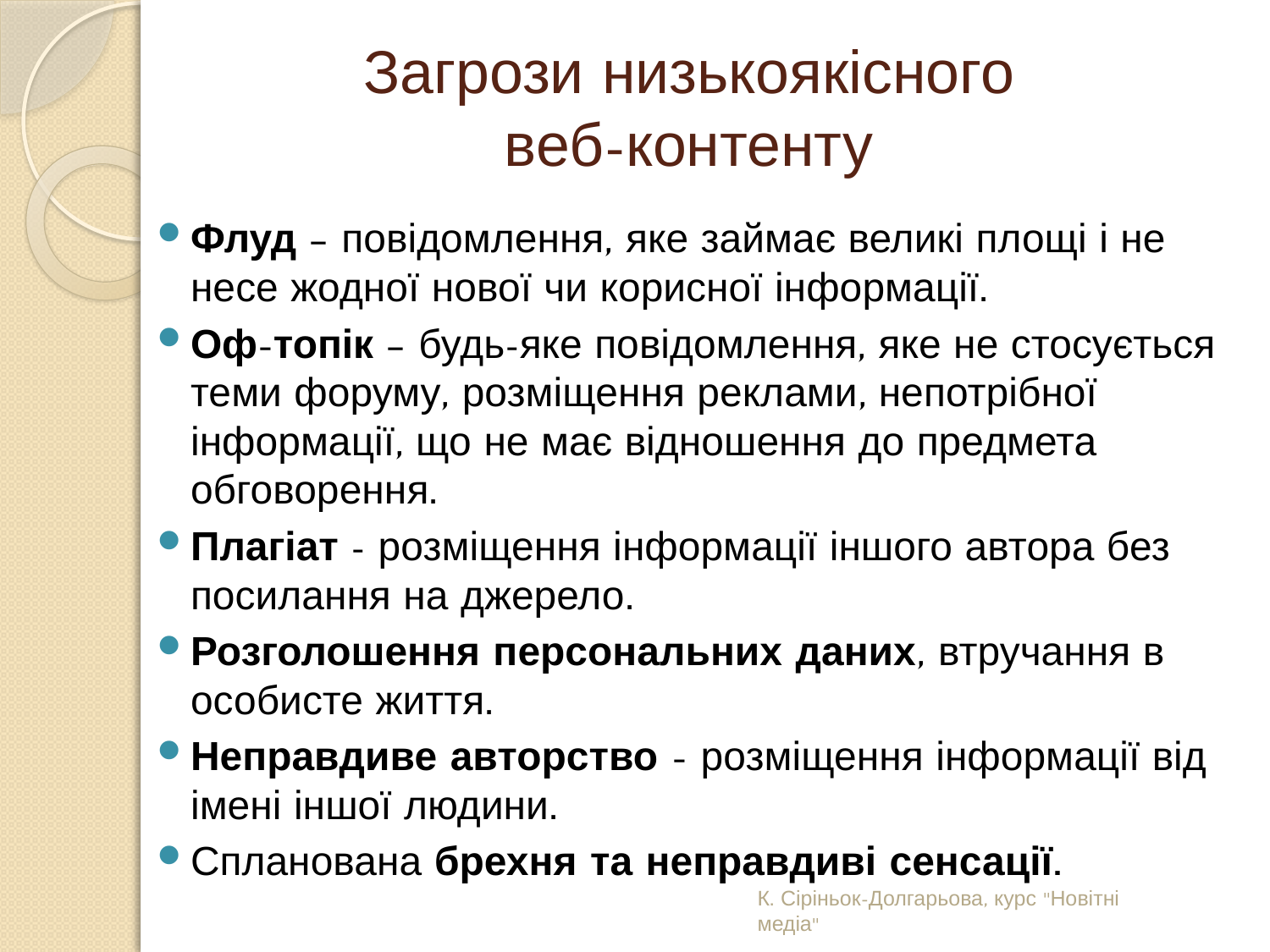

# Загрози низькоякісного веб-контенту
Флуд – повідомлення, яке займає великі площі і не несе жодної нової чи корисної інформації.
Оф-топік – будь-яке повідомлення, яке не стосується теми форуму, розміщення реклами, непотрібної інформації, що не має відношення до предмета обговорення.
Плагіат - розміщення інформації іншого автора без посилання на джерело.
Розголошення персональних даних, втручання в особисте життя.
Неправдиве авторство - розміщення інформації від імені іншої людини.
Спланована брехня та неправдиві сенсації.
К. Сіріньок-Долгарьова, курс "Новітні медіа"